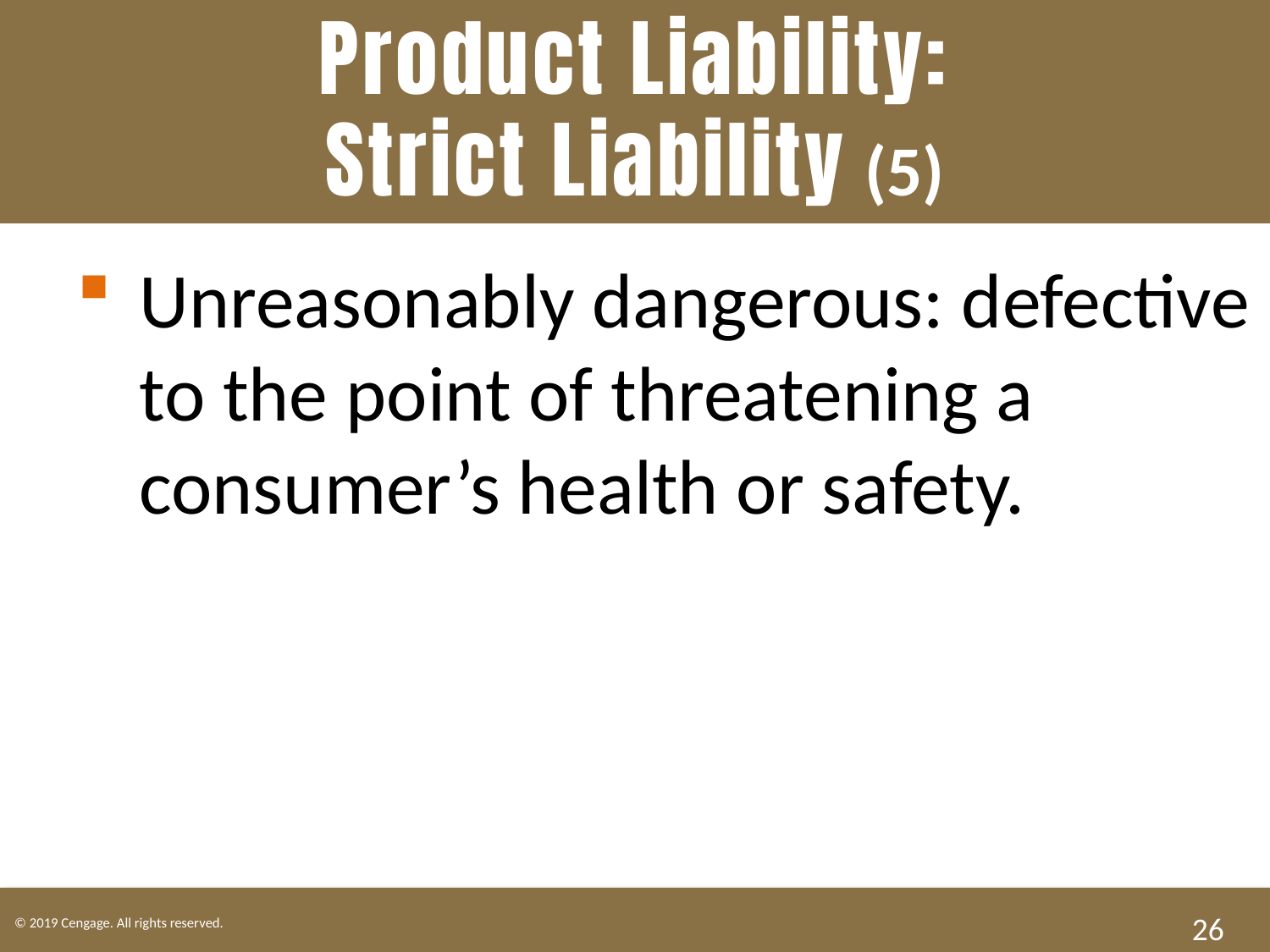

# Product Liability: Strict Liability (5)
Unreasonably dangerous: defective to the point of threatening a consumer’s health or safety.
26